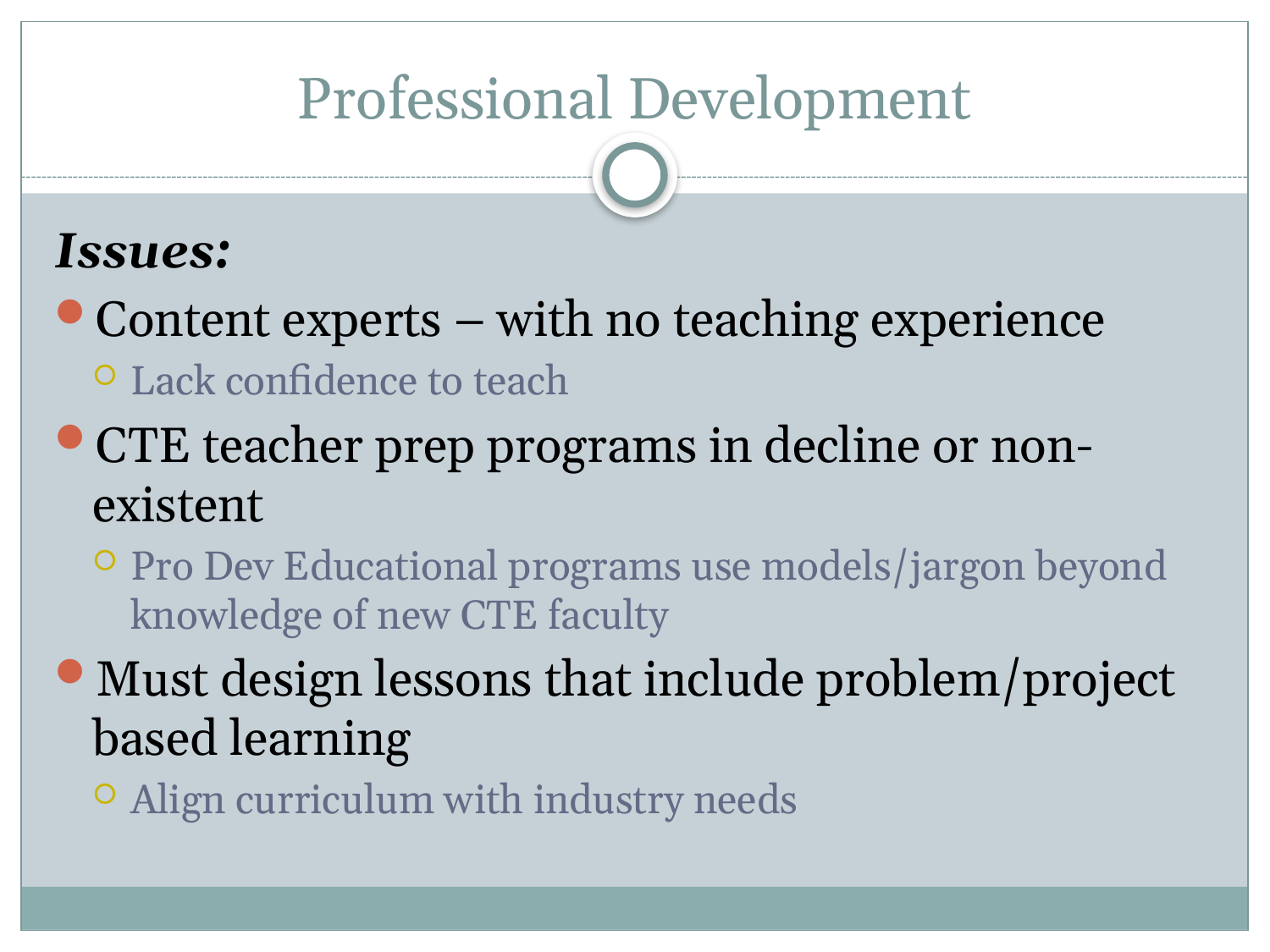

# Professional Development
Issues:
Content experts – with no teaching experience
Lack confidence to teach
CTE teacher prep programs in decline or non-existent
Pro Dev Educational programs use models/jargon beyond knowledge of new CTE faculty
Must design lessons that include problem/project based learning
Align curriculum with industry needs